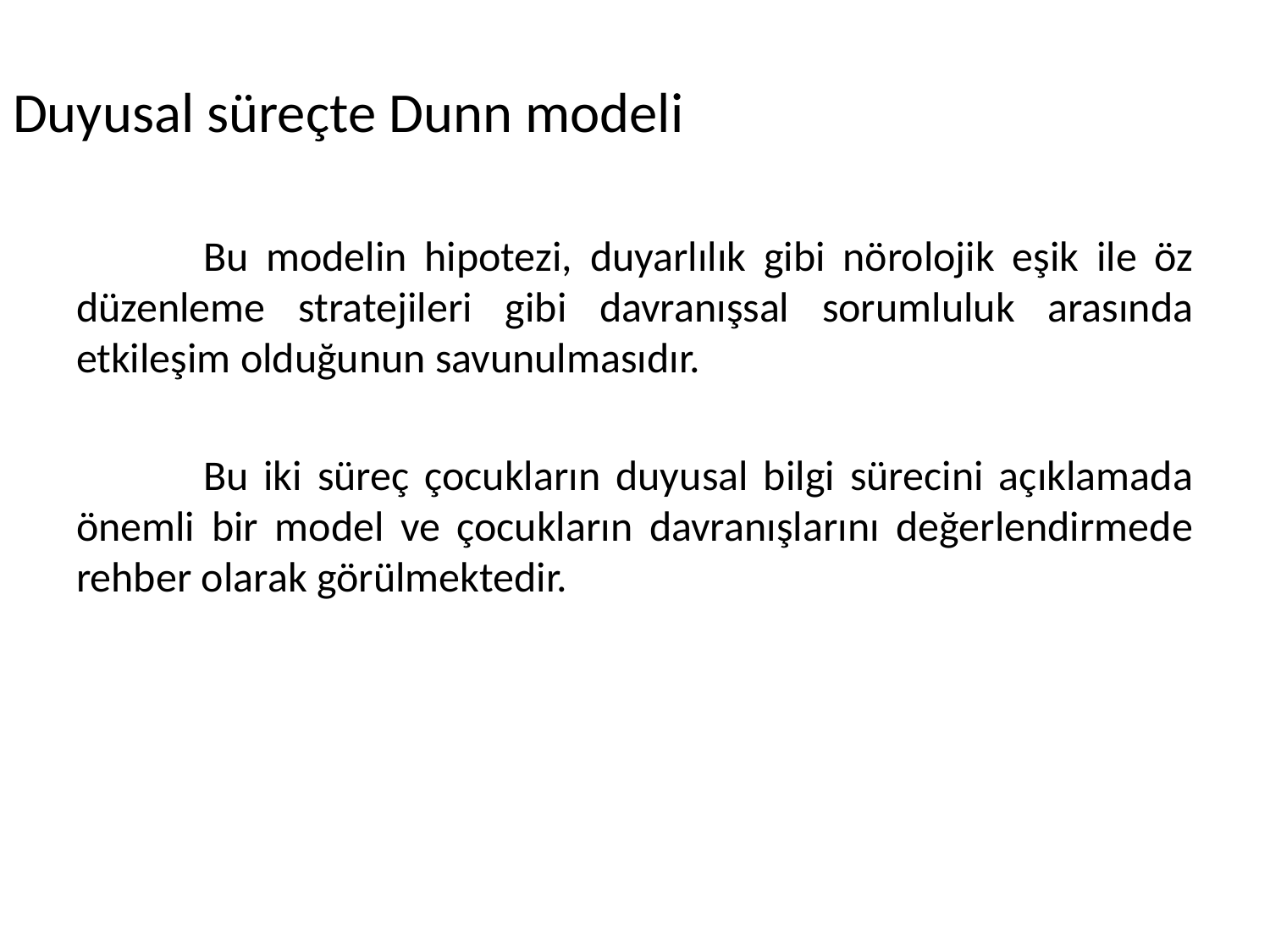

#
Duyusal süreçte Dunn modeli
	Bu modelin hipotezi, duyarlılık gibi nörolojik eşik ile öz düzenleme stratejileri gibi davranışsal sorumluluk arasında etkileşim olduğunun savunulmasıdır.

	Bu iki süreç çocukların duyusal bilgi sürecini açıklamada önemli bir model ve çocukların davranışlarını değerlendirmede rehber olarak görülmektedir.